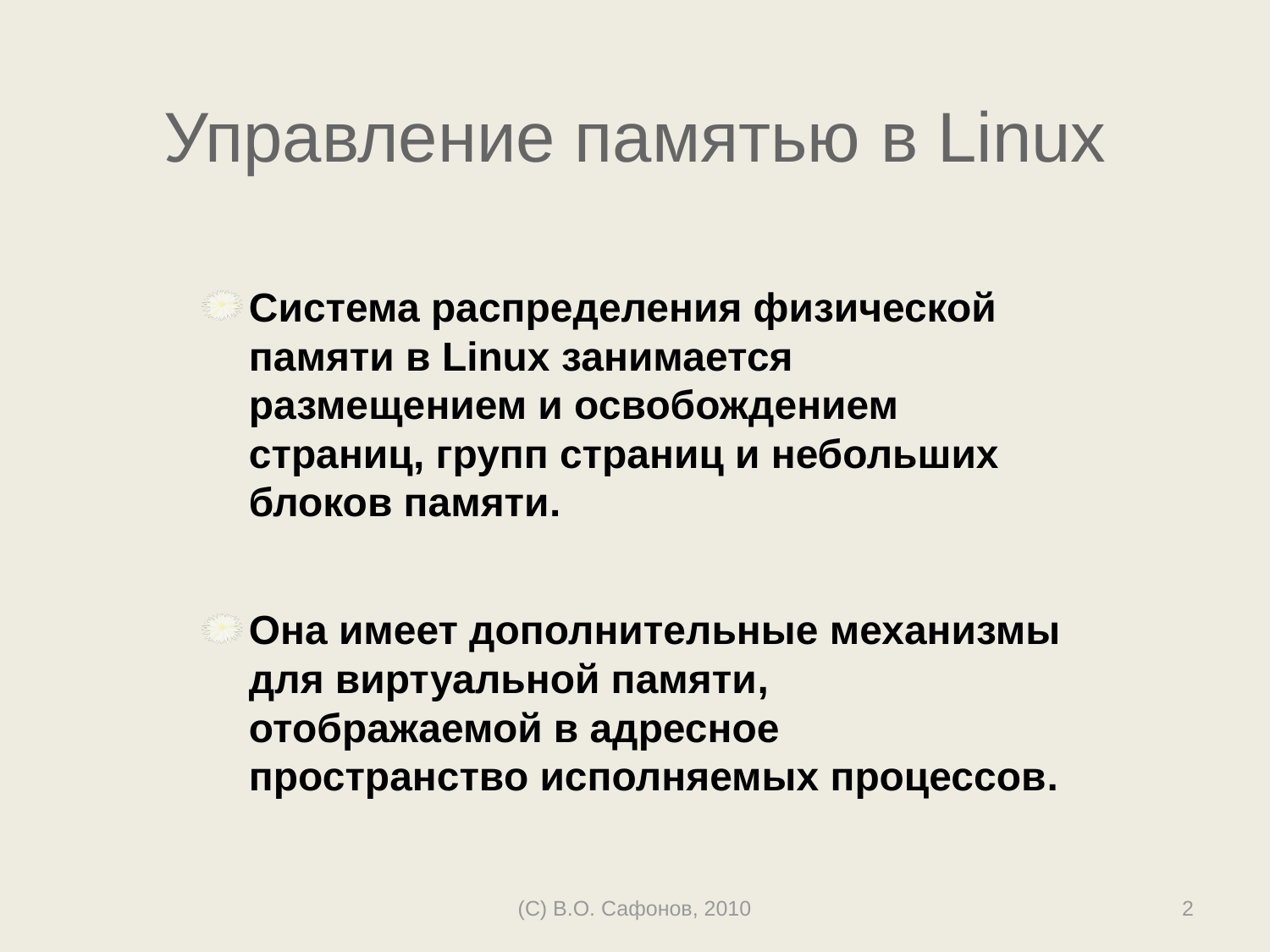

# Управление памятью в Linux
Система распределения физической памяти в Linux занимается размещением и освобождением страниц, групп страниц и небольших блоков памяти.
Она имеет дополнительные механизмы для виртуальной памяти, отображаемой в адресное пространство исполняемых процессов.
(C) В.О. Сафонов, 2010
2